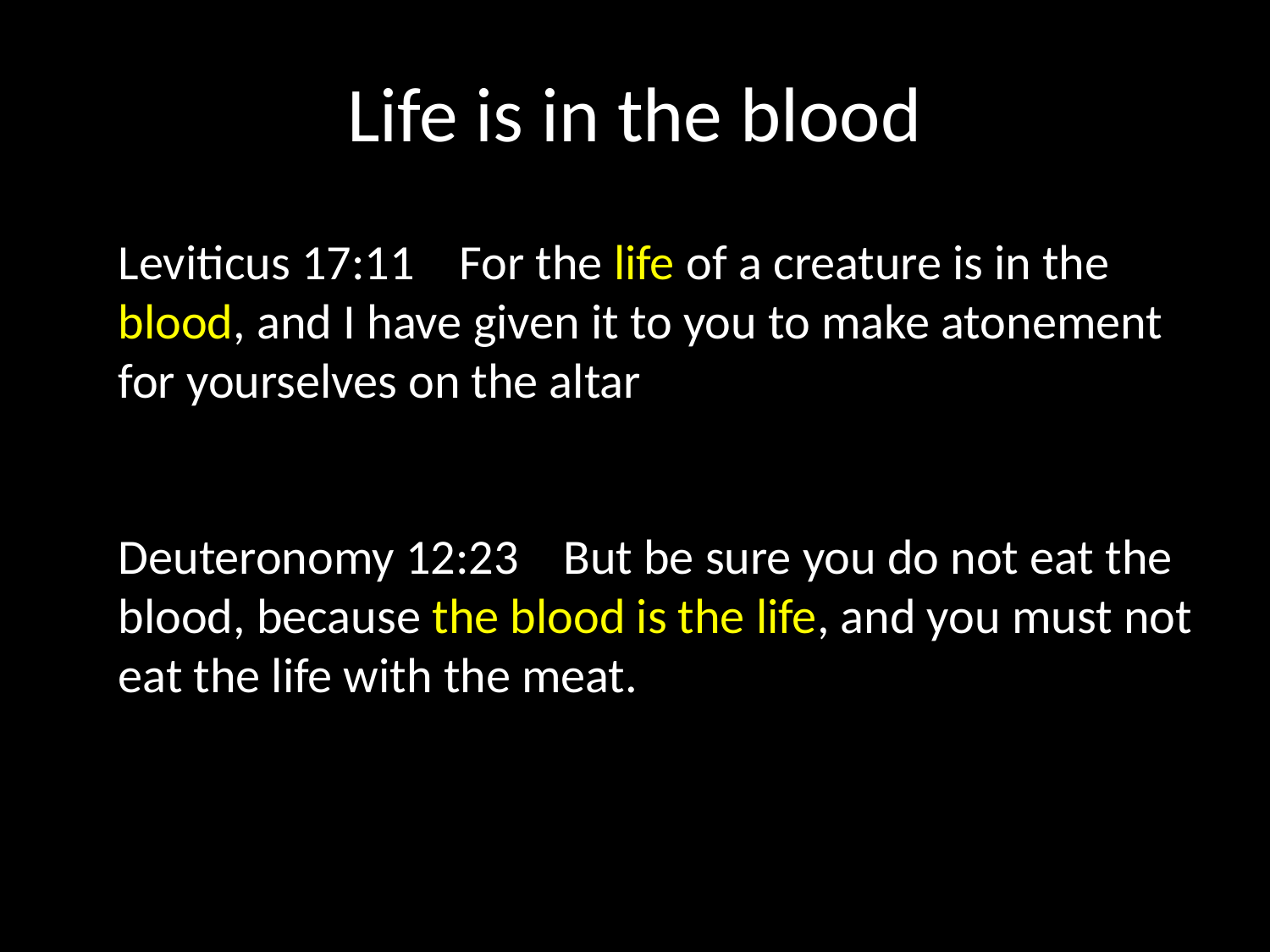

# Life is in the blood
Leviticus 17:11    For the life of a creature is in the blood, and I have given it to you to make atonement for yourselves on the altar
Deuteronomy 12:23    But be sure you do not eat the blood, because the blood is the life, and you must not eat the life with the meat.